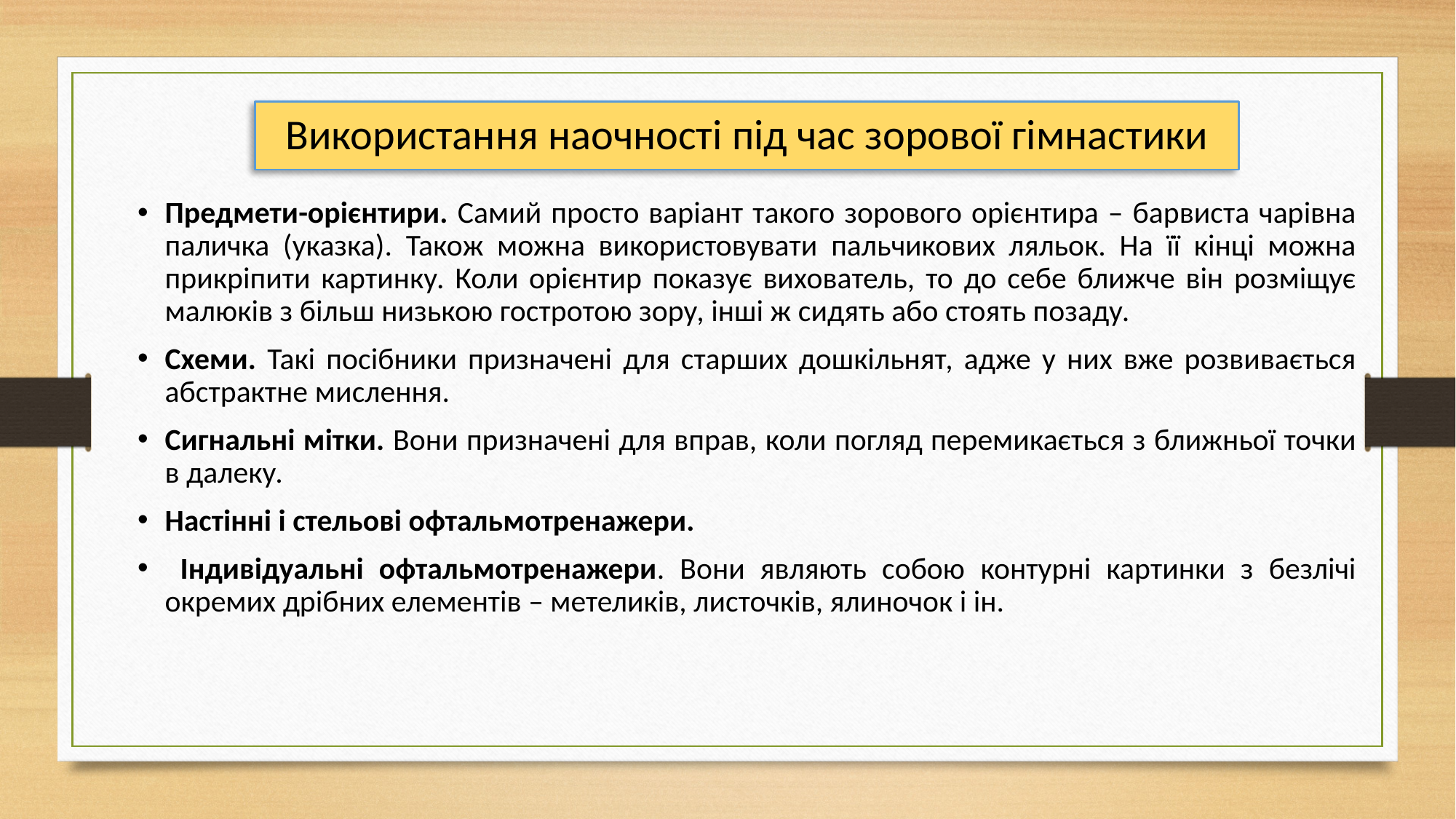

Використання наочності під час зорової гімнастики
Предмети-орієнтири. Самий просто варіант такого зорового орієнтира – барвиста чарівна паличка (указка). Також можна використовувати пальчикових ляльок. На її кінці можна прикріпити картинку. Коли орієнтир показує вихователь, то до себе ближче він розміщує малюків з більш низькою гостротою зору, інші ж сидять або стоять позаду.
Схеми. Такі посібники призначені для старших дошкільнят, адже у них вже розвивається абстрактне мислення.
Сигнальні мітки. Вони призначені для вправ, коли погляд перемикається з ближньої точки в далеку.
Настінні і стельові офтальмотренажери.
 Індивідуальні офтальмотренажери. Вони являють собою контурні картинки з безлічі окремих дрібних елементів – метеликів, листочків, ялиночок і ін.